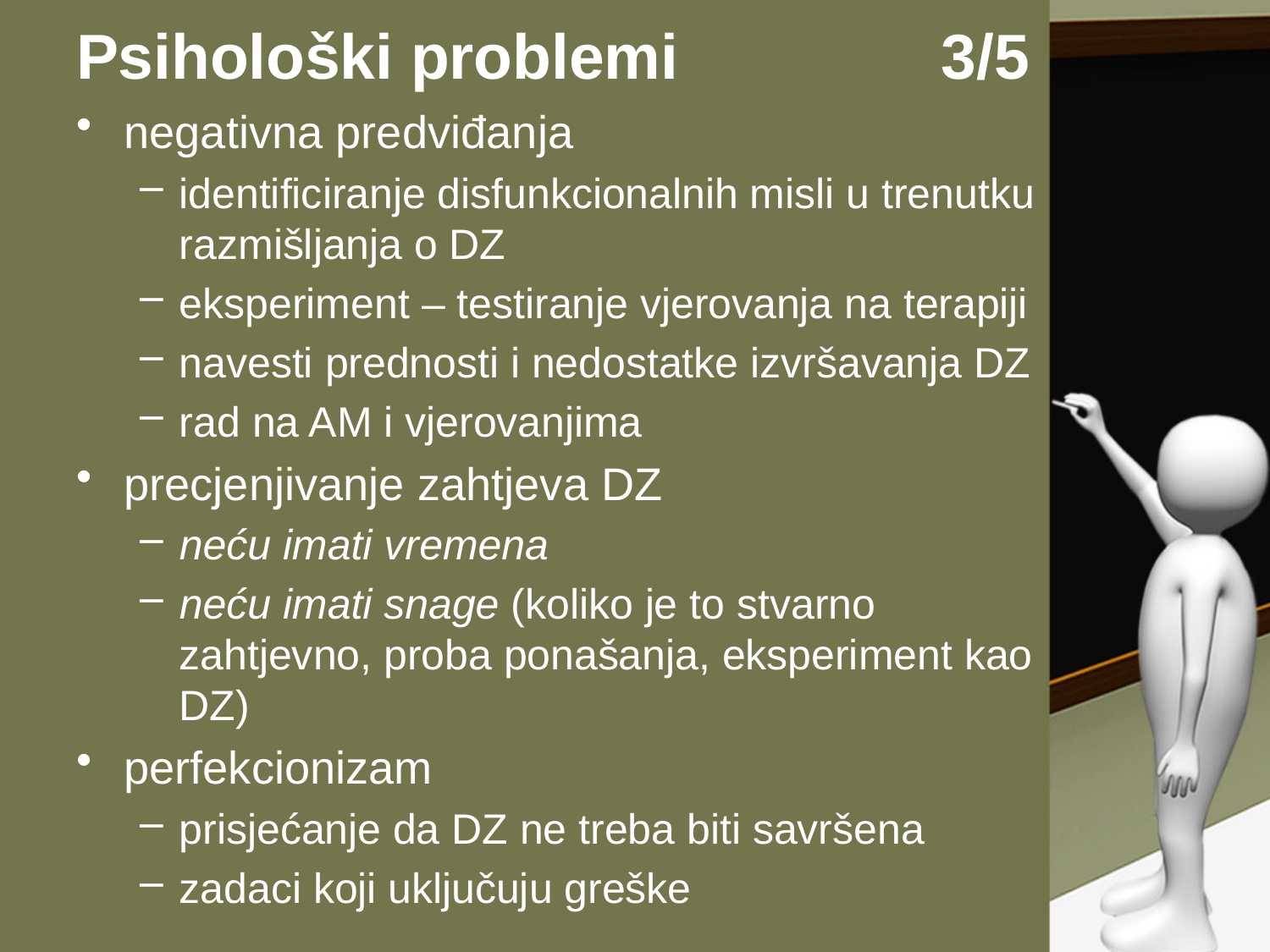

# Psihološki problemi               3/5
negativna predviđanja
identificiranje disfunkcionalnih misli u trenutku razmišljanja o DZ
eksperiment – testiranje vjerovanja na terapiji
navesti prednosti i nedostatke izvršavanja DZ
rad na AM i vjerovanjima
precjenjivanje zahtjeva DZ
neću imati vremena
neću imati snage (koliko je to stvarno zahtjevno, proba ponašanja, eksperiment kao DZ)
perfekcionizam
prisjećanje da DZ ne treba biti savršena
zadaci koji uključuju greške